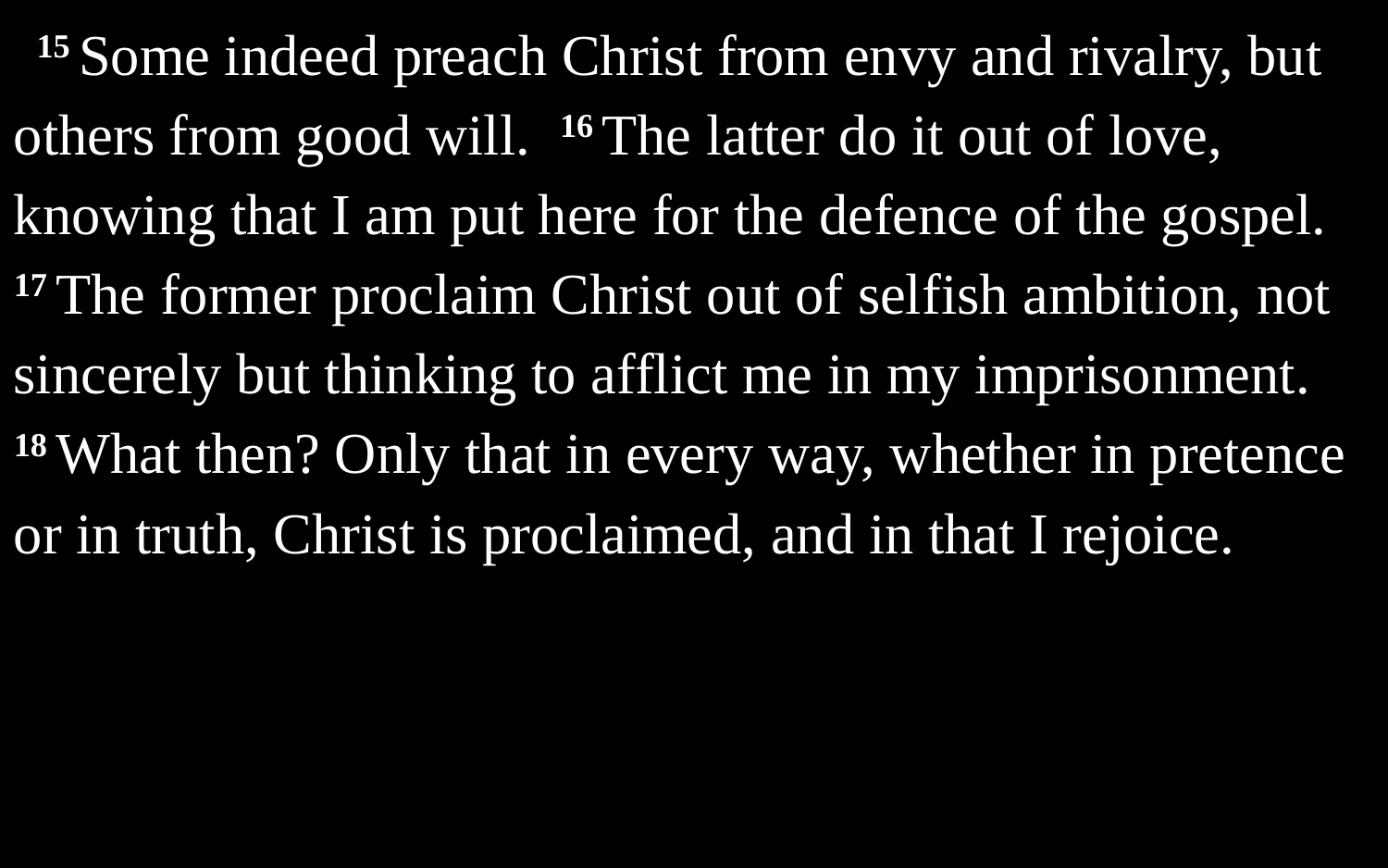

15 Some indeed preach Christ from envy and rivalry, but others from good will.  16 The latter do it out of love, knowing that I am put here for the defence of the gospel.  17 The former proclaim Christ out of selfish ambition, not sincerely but thinking to afflict me in my imprisonment.  18 What then? Only that in every way, whether in pretence or in truth, Christ is proclaimed, and in that I rejoice.